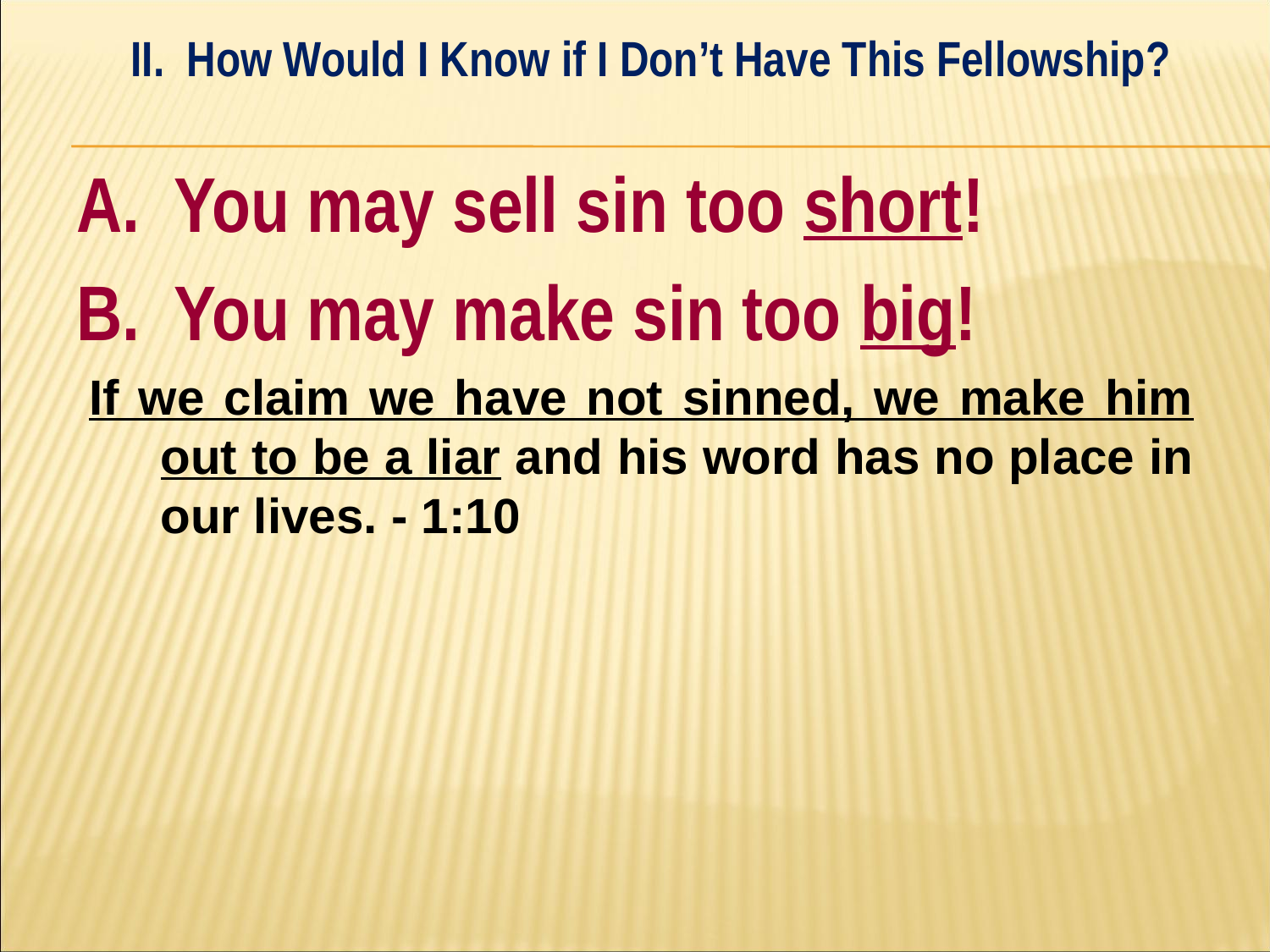

II.  How Would I Know if I Don’t Have This Fellowship?
#
A.  You may sell sin too short!
B.  You may make sin too big!
﻿ If we claim we have not sinned, we make him out to be a liar and his word has no place in our lives. - 1:10